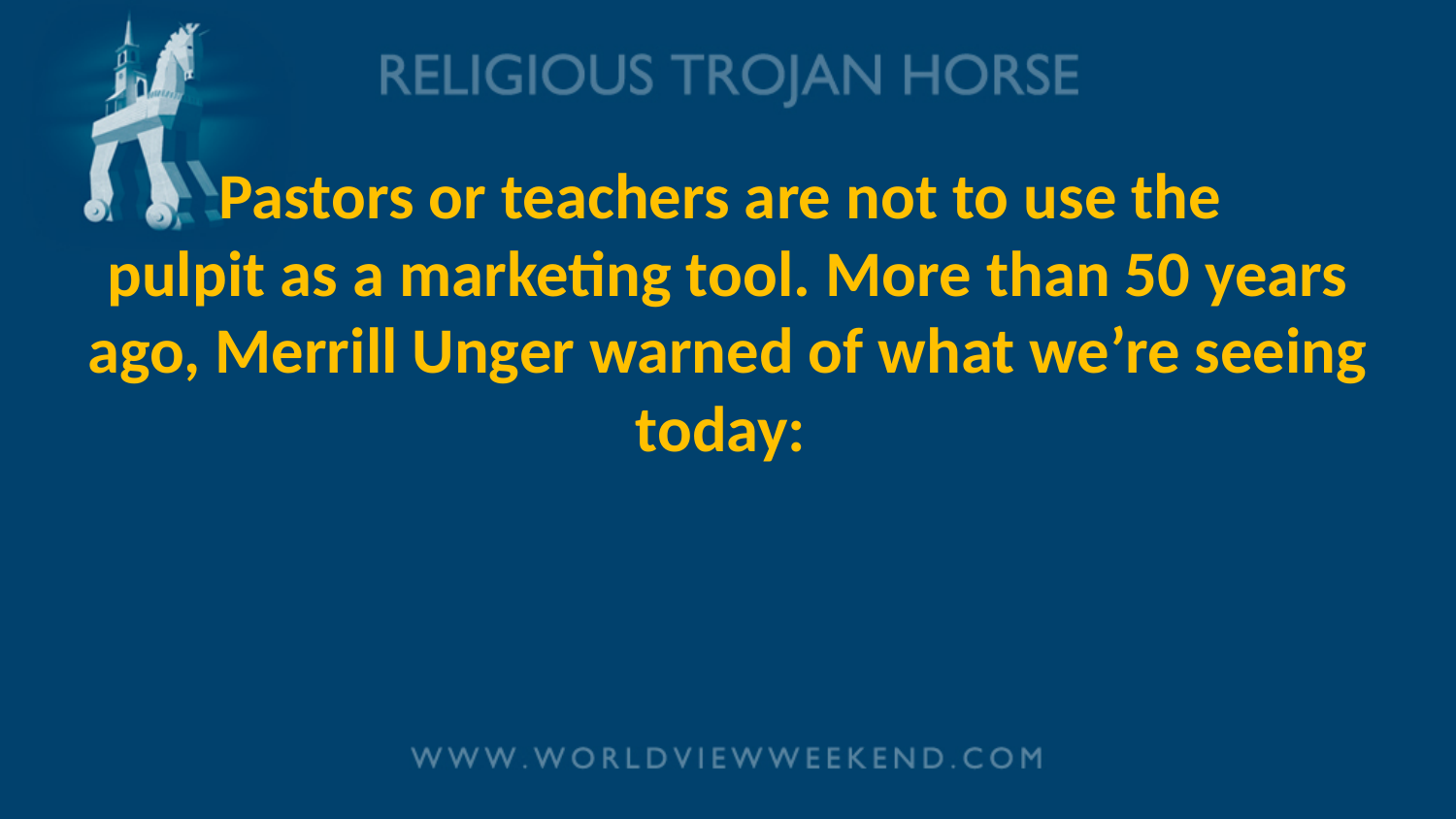

# Pastors or teachers are not to use the pulpit as a marketing tool. More than 50 years ago, Merrill Unger warned of what we’re seeing today: